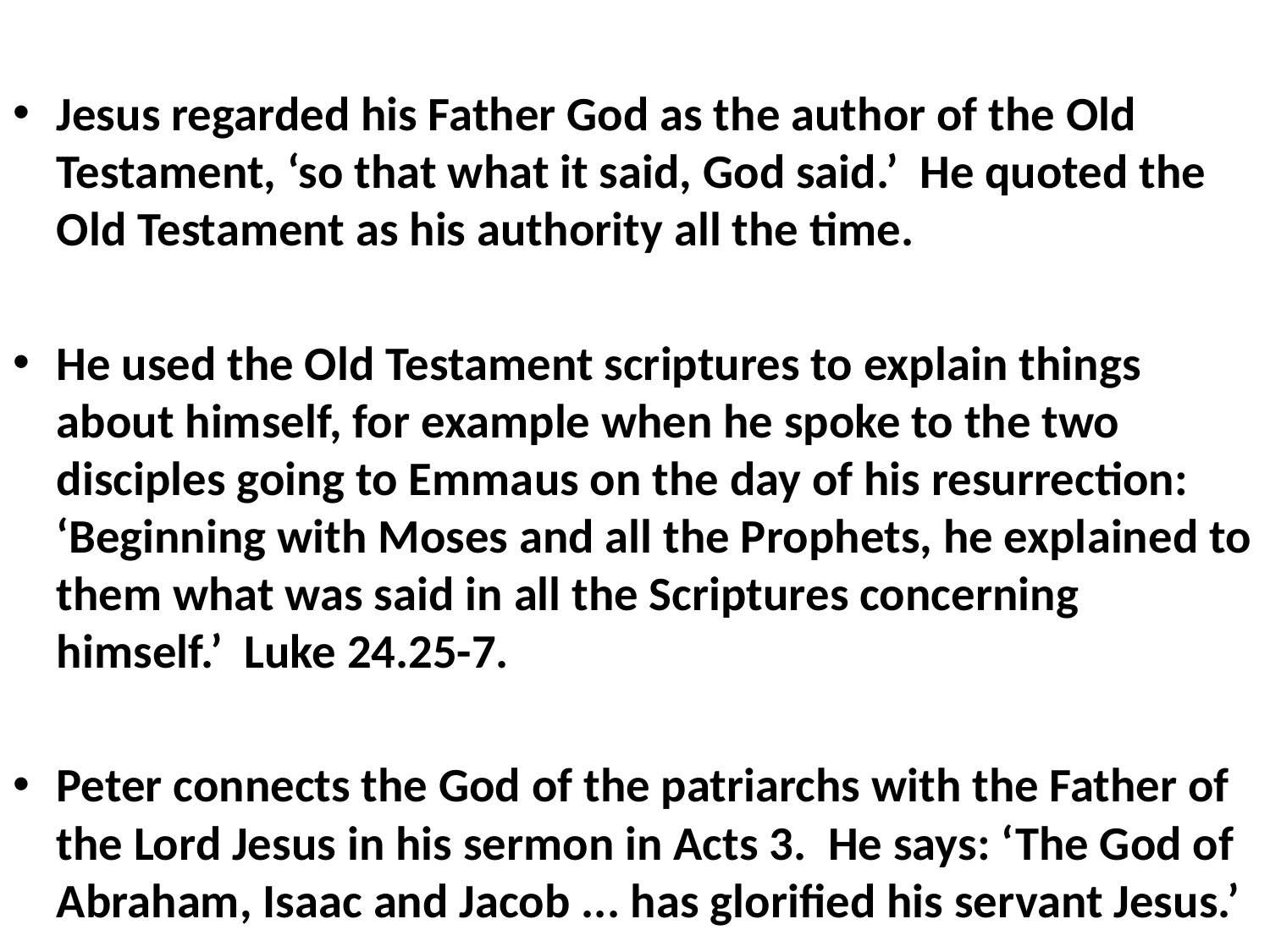

Jesus regarded his Father God as the author of the Old Testament, ‘so that what it said, God said.’  He quoted the Old Testament as his authority all the time.

He used the Old Testament scriptures to explain things about himself, for example when he spoke to the two disciples going to Emmaus on the day of his resurrection:  ‘Beginning with Moses and all the Prophets, he explained to them what was said in all the Scriptures concerning himself.’  Luke 24.25-7.

Peter connects the God of the patriarchs with the Father of the Lord Jesus in his sermon in Acts 3.  He says: ‘The God of Abraham, Isaac and Jacob ... has glorified his servant Jesus.’